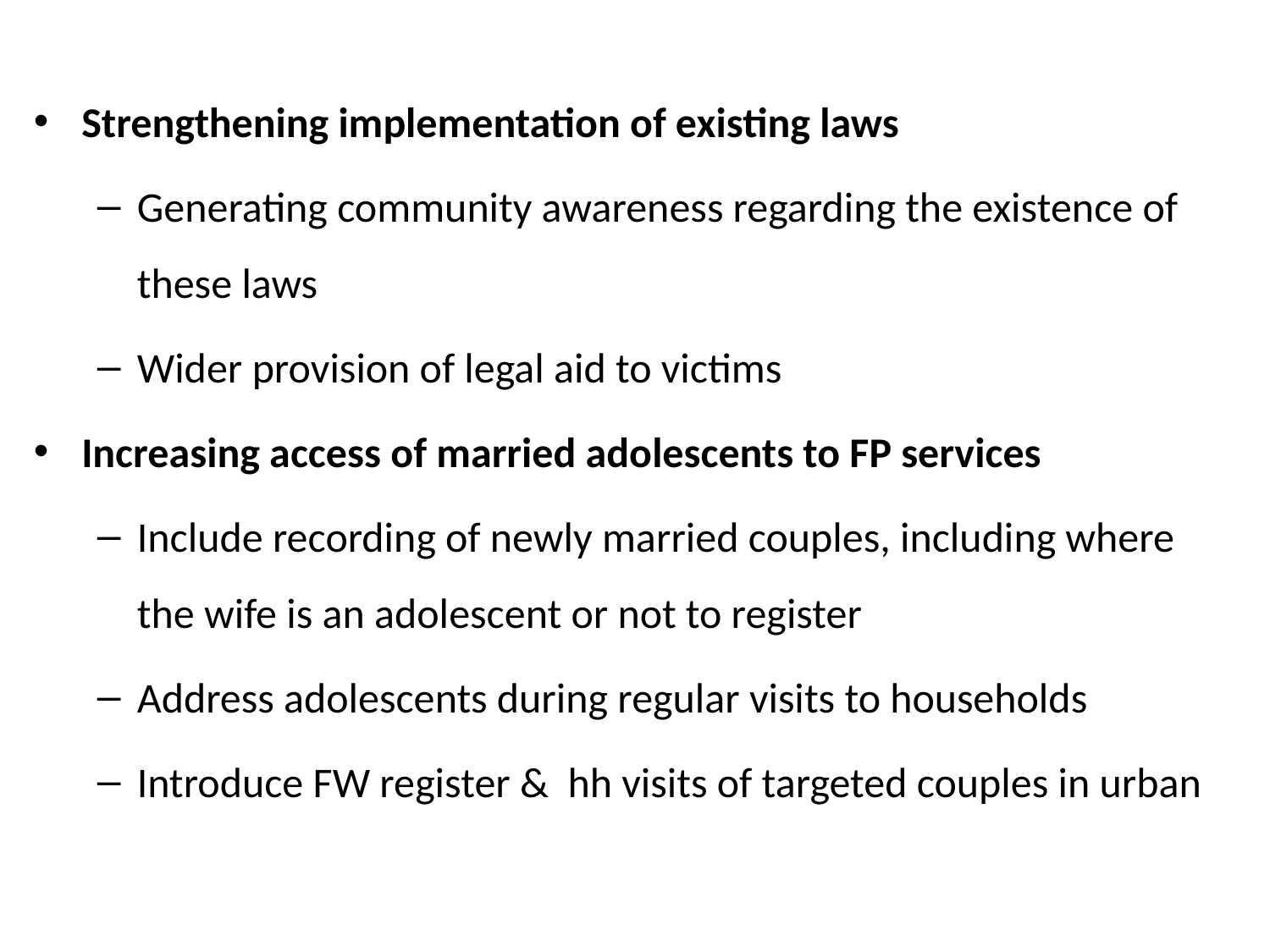

Strengthening implementation of existing laws
Generating community awareness regarding the existence of these laws
Wider provision of legal aid to victims
Increasing access of married adolescents to FP services
Include recording of newly married couples, including where the wife is an adolescent or not to register
Address adolescents during regular visits to households
Introduce FW register &  hh visits of targeted couples in urban